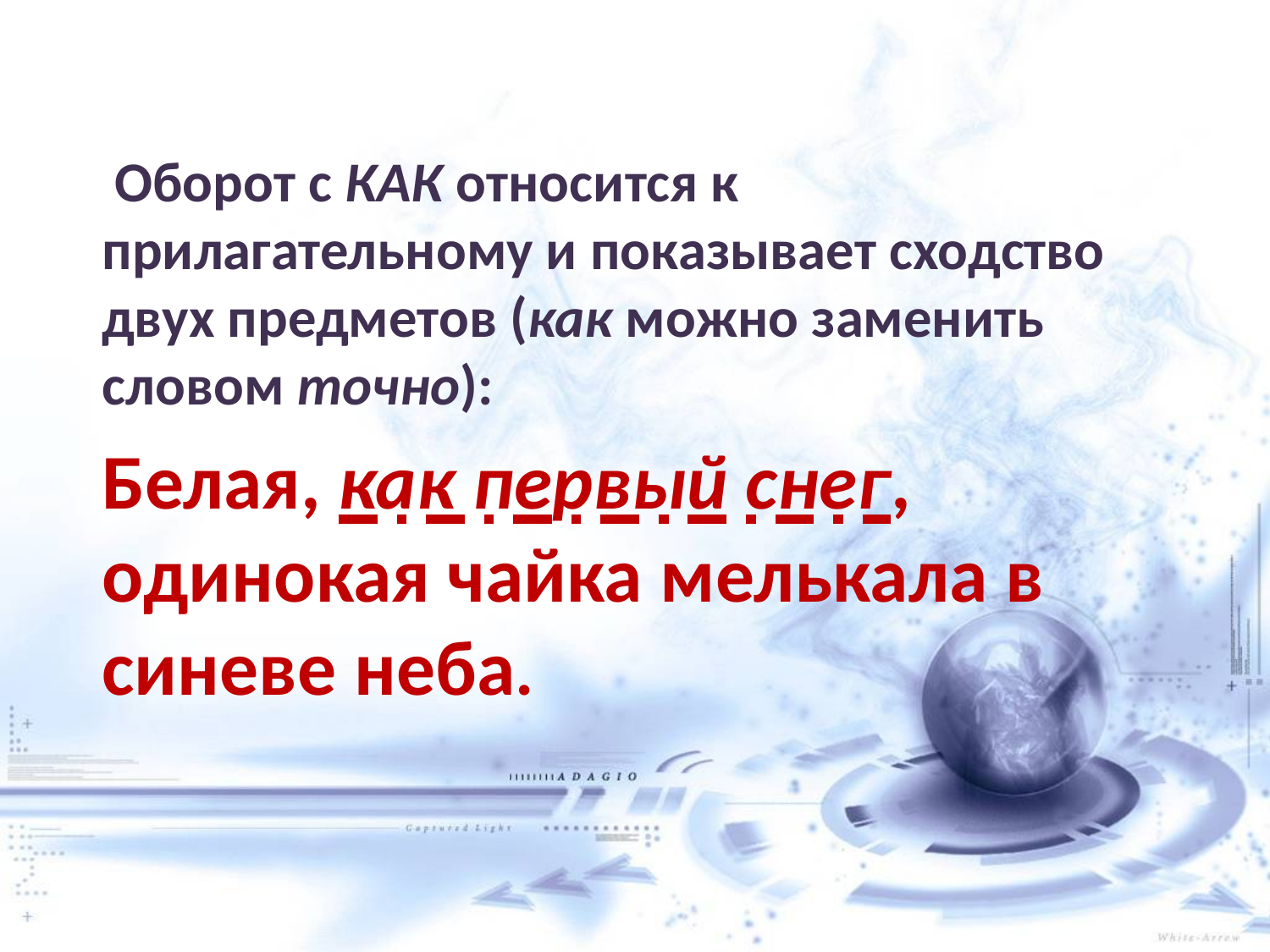

#
 Оборот с КАК относится к прилагательному и показывает сходство двух предметов (как можно заменить словом точно):
Белая, как первый снег, одинокая чайка мелькала в синеве неба.